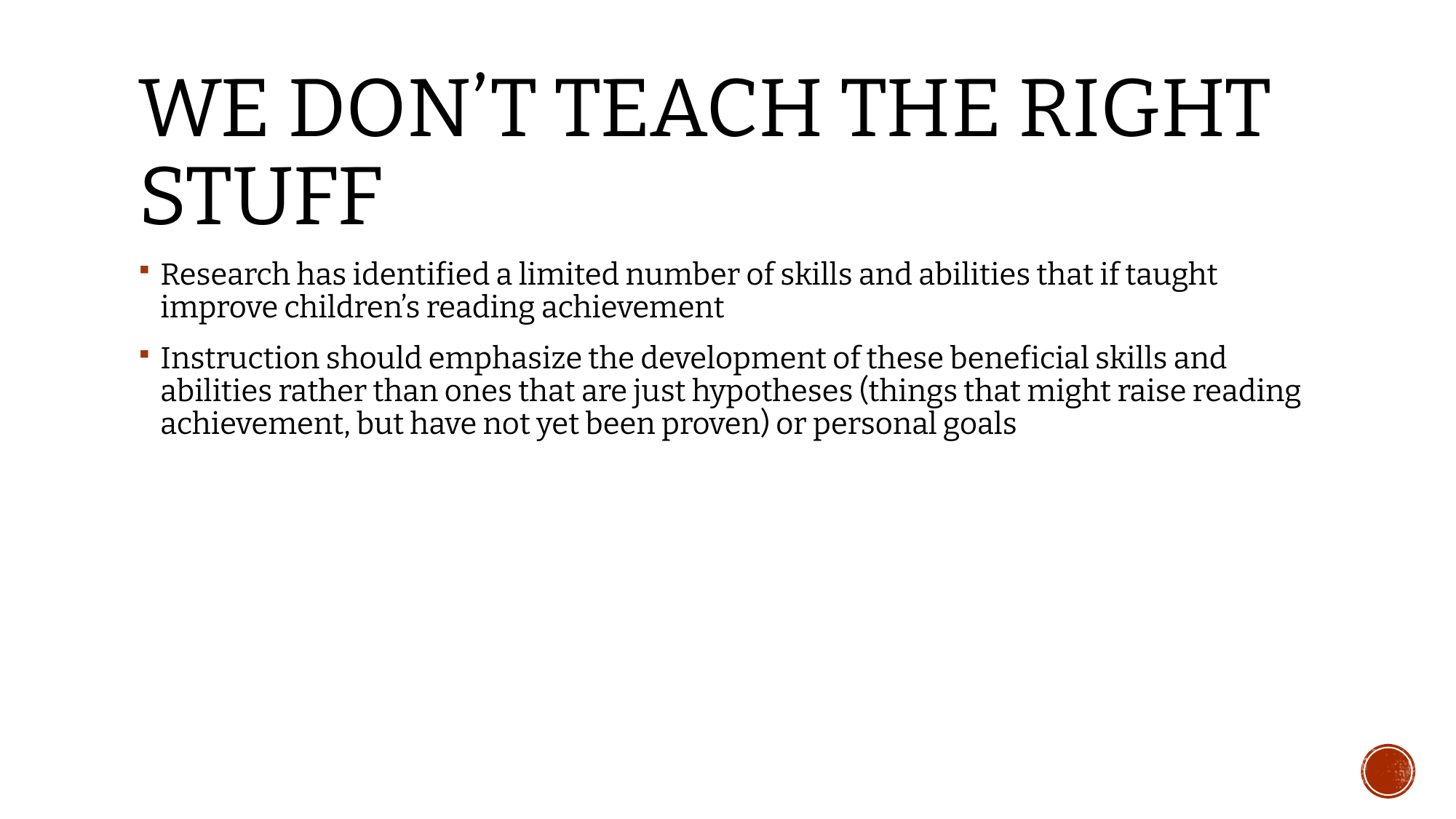

# We Don’t Teach the Right Stuff
Research has identified a limited number of skills and abilities that if taught improve children’s reading achievement
Instruction should emphasize the development of these beneficial skills and abilities rather than ones that are just hypotheses (things that might raise reading achievement, but have not yet been proven) or personal goals